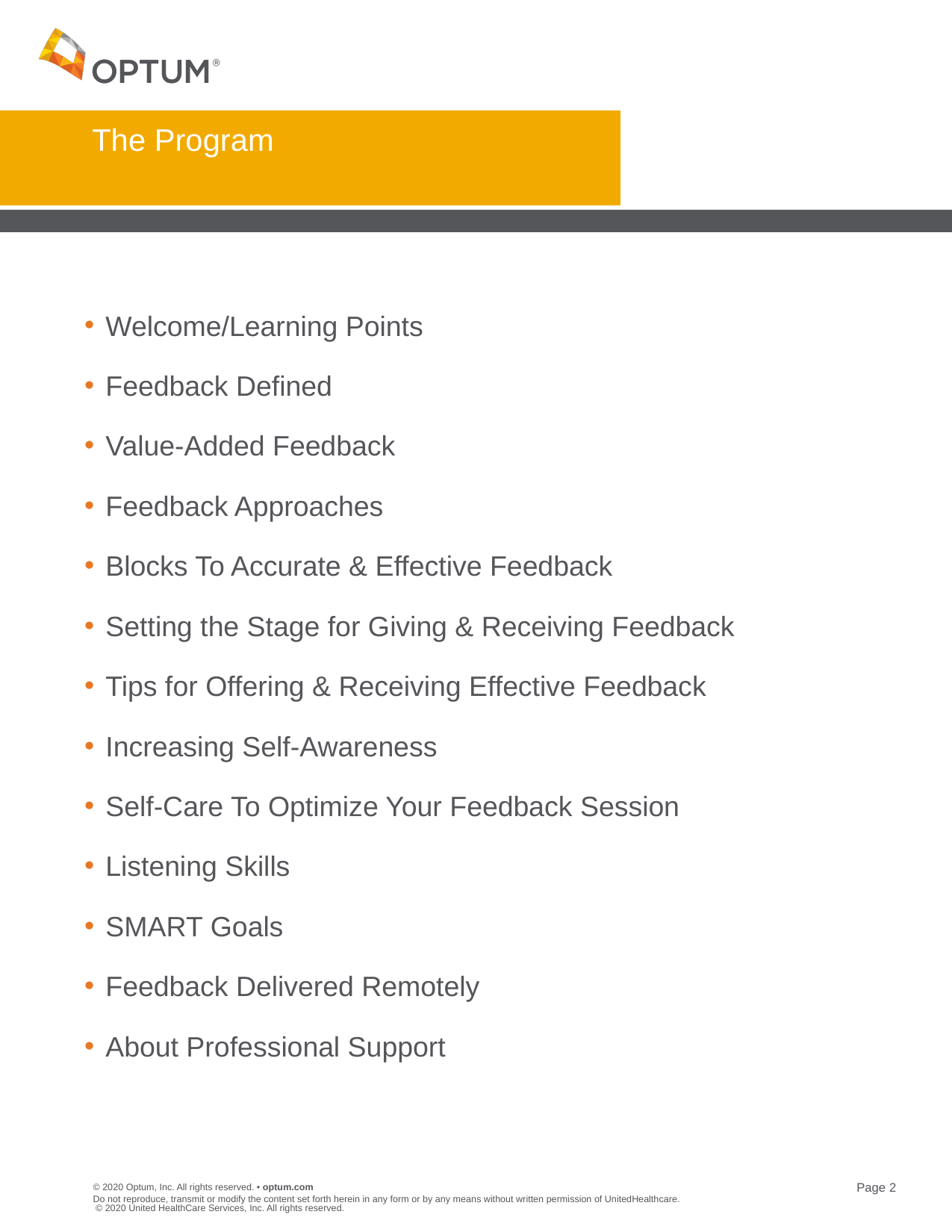

# The Program
Welcome/Learning Points
Feedback Defined
Value-Added Feedback
Feedback Approaches
Blocks To Accurate & Effective Feedback
Setting the Stage for Giving & Receiving Feedback
Tips for Offering & Receiving Effective Feedback
Increasing Self-Awareness
Self-Care To Optimize Your Feedback Session
Listening Skills
SMART Goals
Feedback Delivered Remotely
About Professional Support
Do not reproduce, transmit or modify the content set forth herein in any form or by any means without written permission of UnitedHealthcare. © 2020 United HealthCare Services, Inc. All rights reserved.